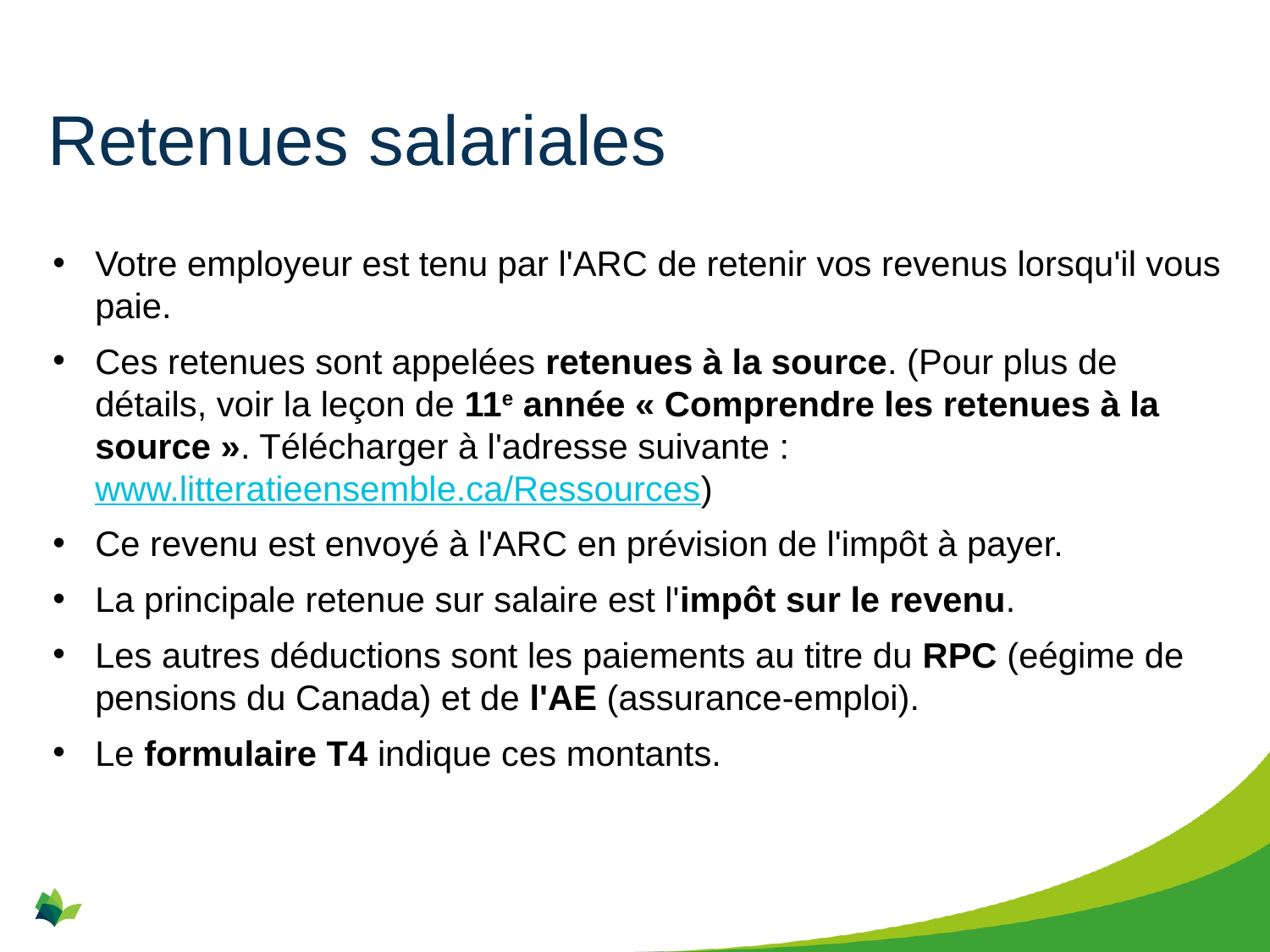

# Retenues salariales
Votre employeur est tenu par l'ARC de retenir vos revenus lorsqu'il vous paie.
Ces retenues sont appelées retenues à la source. (Pour plus de détails, voir la leçon de 11e année « Comprendre les retenues à la source ». Télécharger à l'adresse suivante : www.litteratieensemble.ca/Ressources)
Ce revenu est envoyé à l'ARC en prévision de l'impôt à payer.
La principale retenue sur salaire est l'impôt sur le revenu.
Les autres déductions sont les paiements au titre du RPC (eégime de pensions du Canada) et de l'AE (assurance-emploi).
Le formulaire T4 indique ces montants.